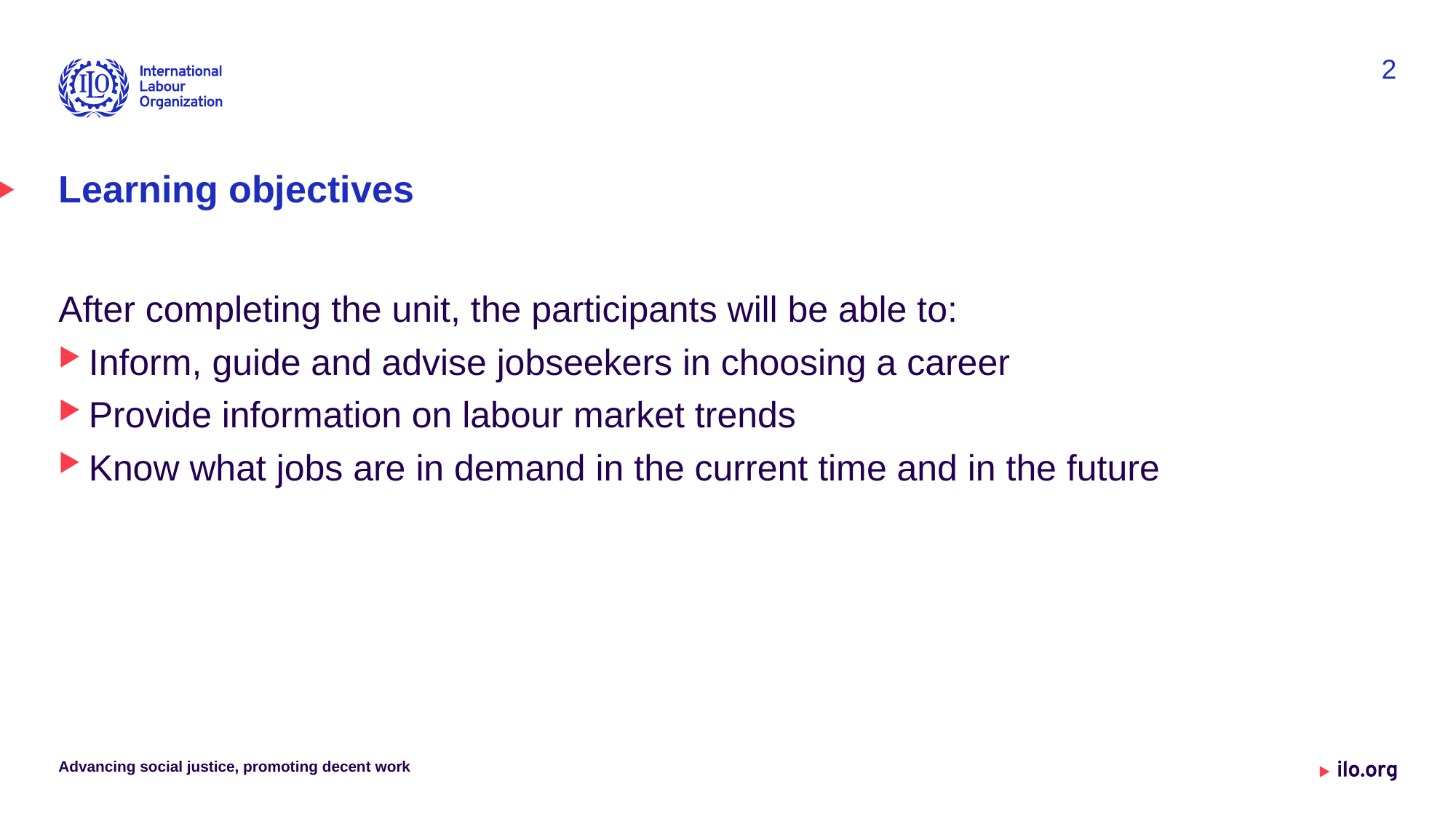

2
# Learning objectives
After completing the unit, the participants will be able to:
Inform, guide and advise jobseekers in choosing a career
Provide information on labour market trends
Know what jobs are in demand in the current time and in the future

Advancing social justice, promoting decent work
Date: Monday / 01 / October / 2019